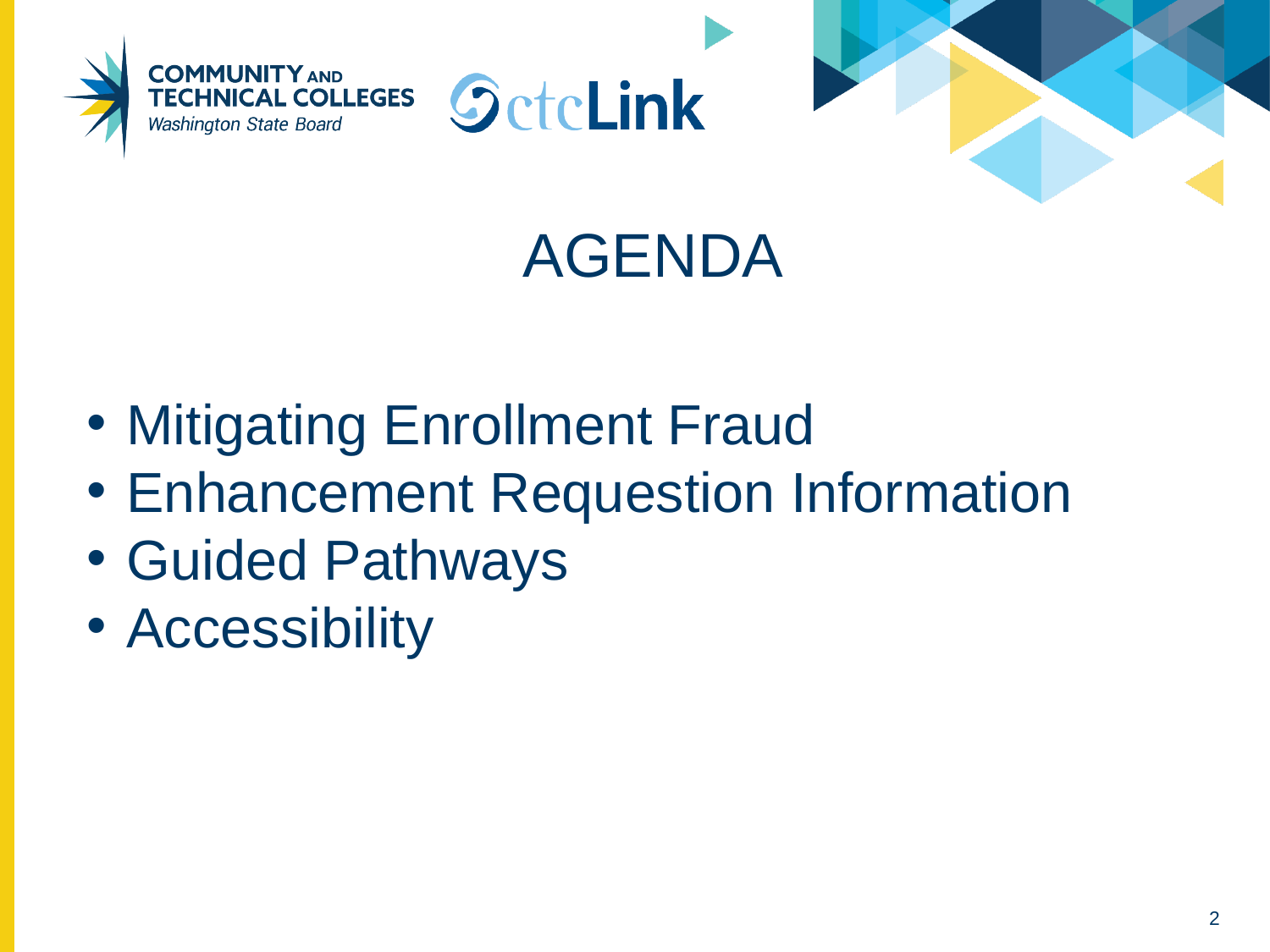

# agenda
Mitigating Enrollment Fraud
Enhancement Requestion Information
Guided Pathways
Accessibility

2